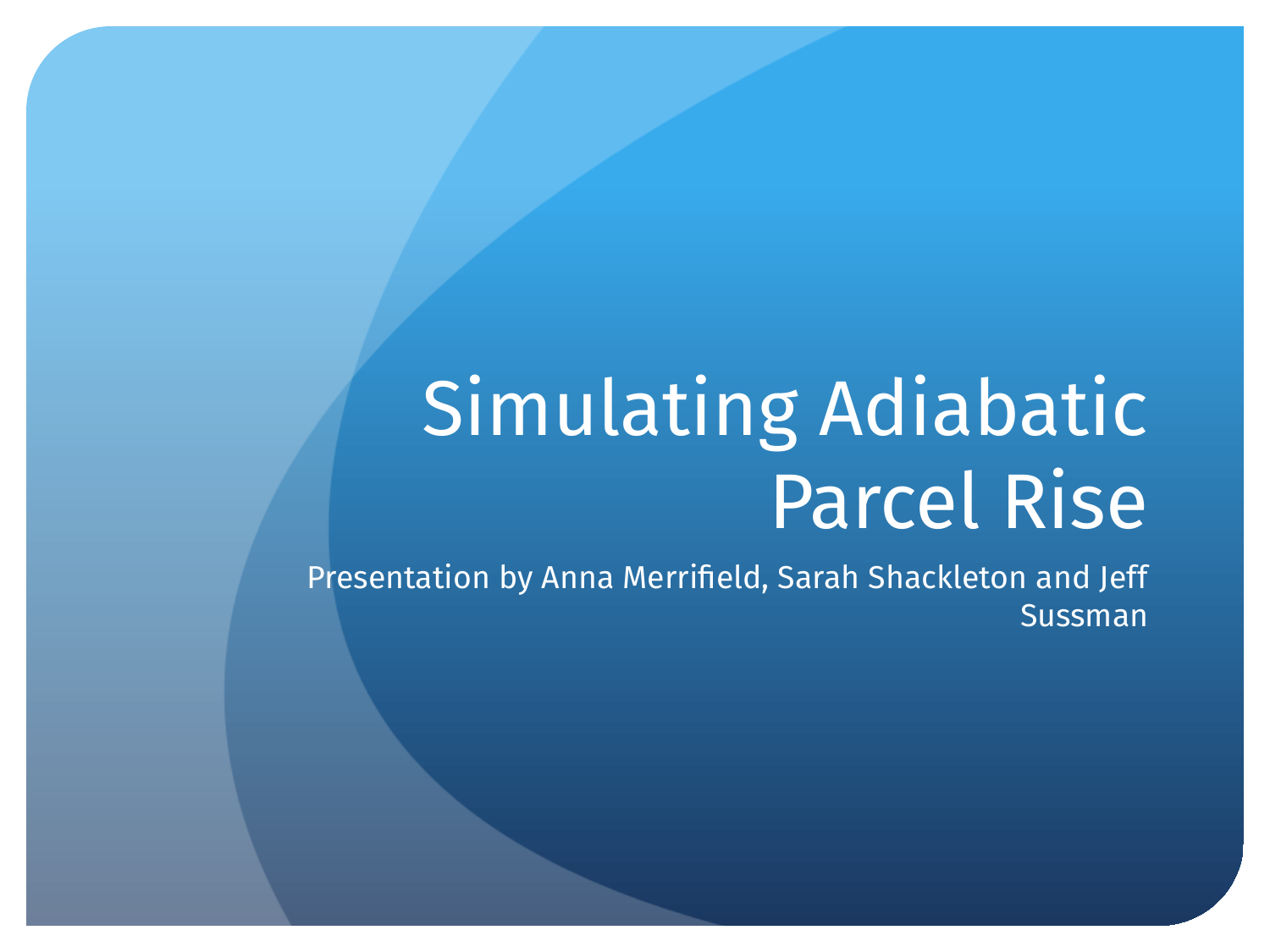

# Simulating Adiabatic Parcel Rise
Presentation by Anna Merrifield, Sarah Shackleton and Jeff Sussman